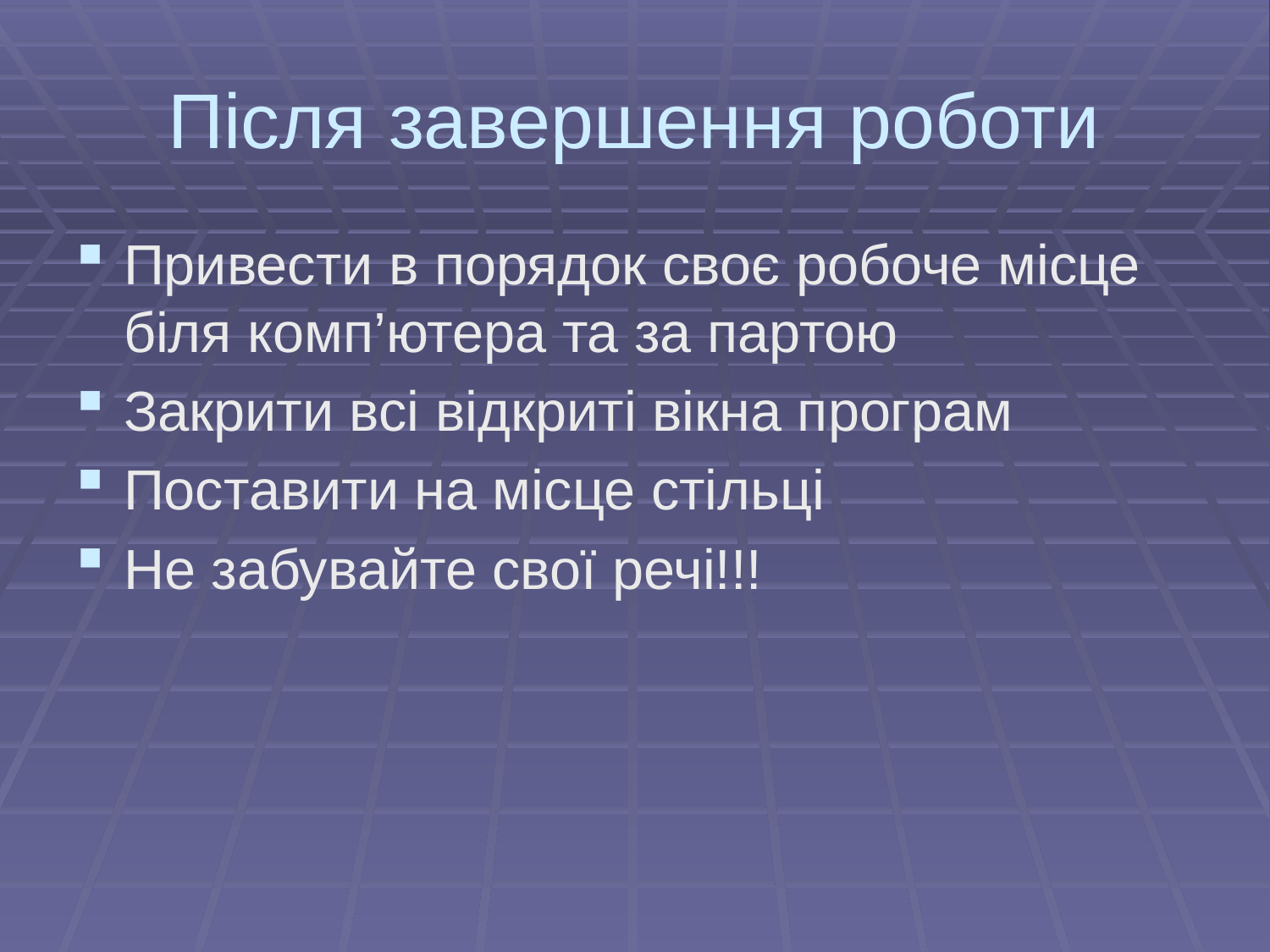

# Після завершення роботи
Привести в порядок своє робоче місце біля комп’ютера та за партою
Закрити всі відкриті вікна програм
Поставити на місце стільці
Не забувайте свої речі!!!